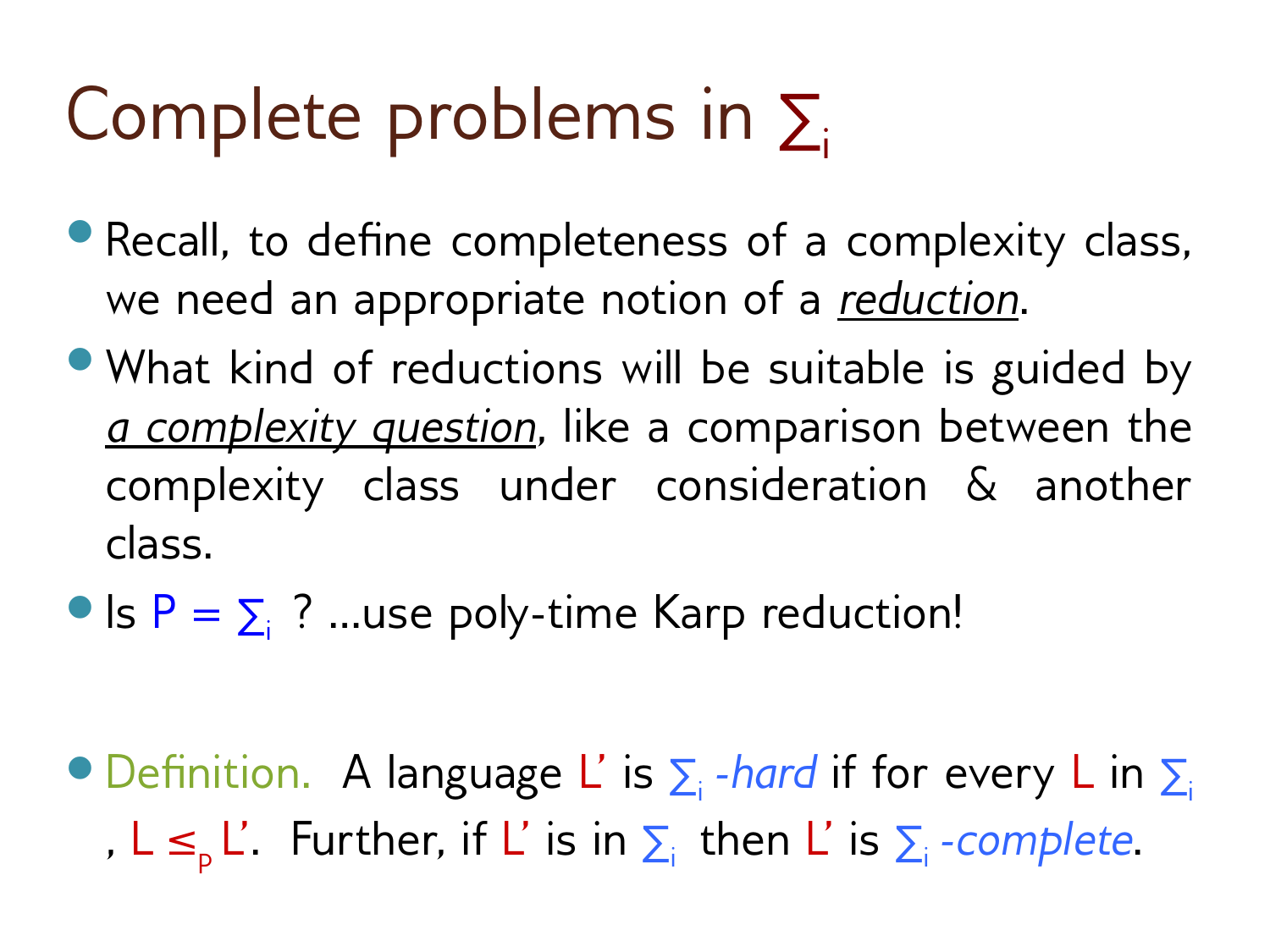

# Complete problems in ∑i
Recall, to define completeness of a complexity class, we need an appropriate notion of a reduction.
What kind of reductions will be suitable is guided by a complexity question, like a comparison between the complexity class under consideration & another class.
Is P = ∑i  ? …use poly-time Karp reduction!

Definition.  A language L’ is ∑i -hard if for every L in ∑i , L ≤p L’.  Further, if L’ is in ∑i  then L’ is ∑i -complete.